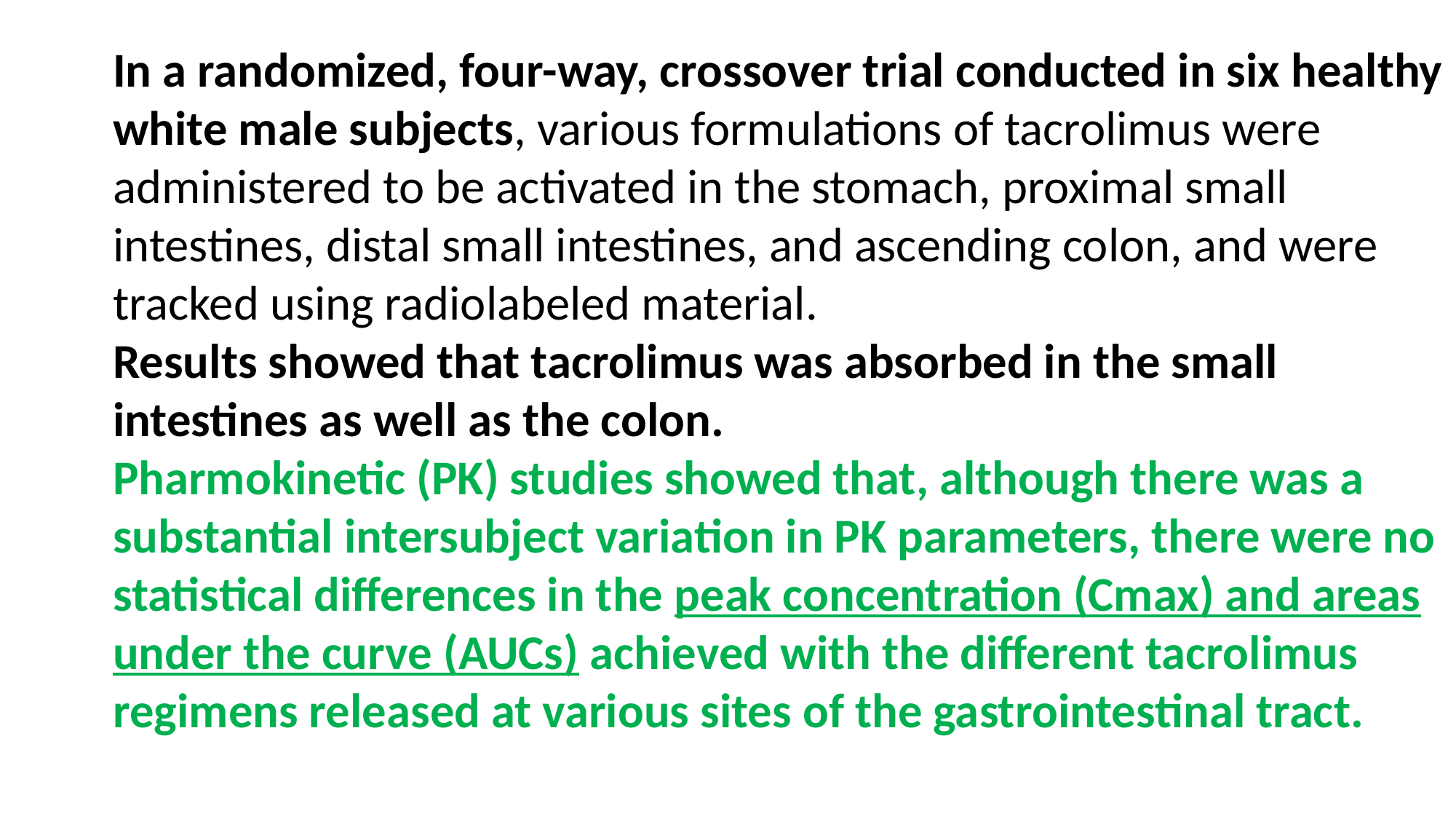

In a randomized, four-way, crossover trial conducted in six healthy white male subjects, various formulations of tacrolimus were administered to be activated in the stomach, proximal small intestines, distal small intestines, and ascending colon, and were tracked using radiolabeled material.
Results showed that tacrolimus was absorbed in the small intestines as well as the colon.
Pharmokinetic (PK) studies showed that, although there was a substantial intersubject variation in PK parameters, there were no statistical differences in the peak concentration (Cmax) and areas under the curve (AUCs) achieved with the different tacrolimus regimens released at various sites of the gastrointestinal tract.
#